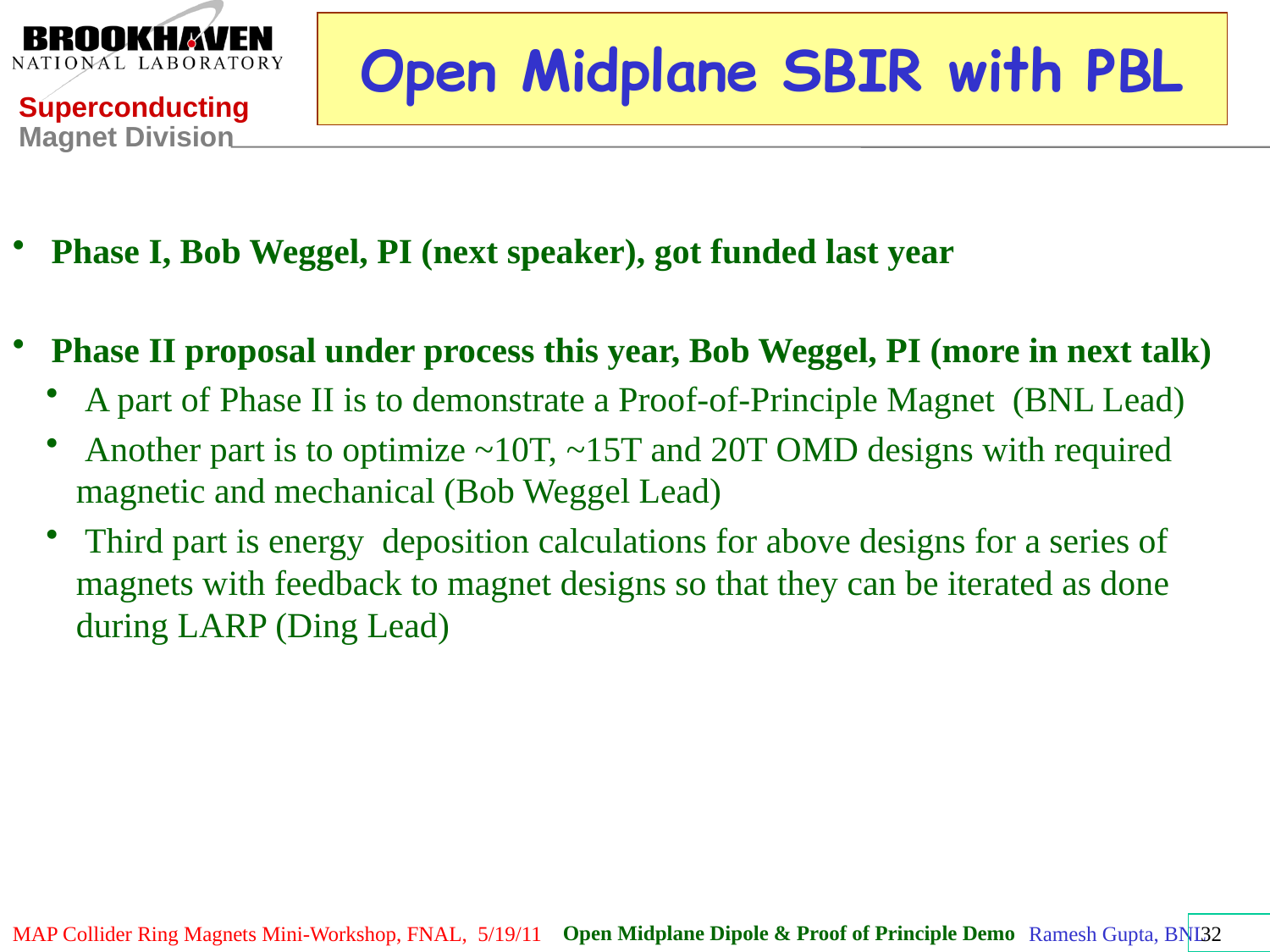

# Open Midplane SBIR with PBL
 Phase I, Bob Weggel, PI (next speaker), got funded last year

 Phase II proposal under process this year, Bob Weggel, PI (more in next talk)
 A part of Phase II is to demonstrate a Proof-of-Principle Magnet  (BNL Lead)
 Another part is to optimize ~10T, ~15T and 20T OMD designs with required magnetic and mechanical (Bob Weggel Lead)
 Third part is energy  deposition calculations for above designs for a series of magnets with feedback to magnet designs so that they can be iterated as done during LARP (Ding Lead)